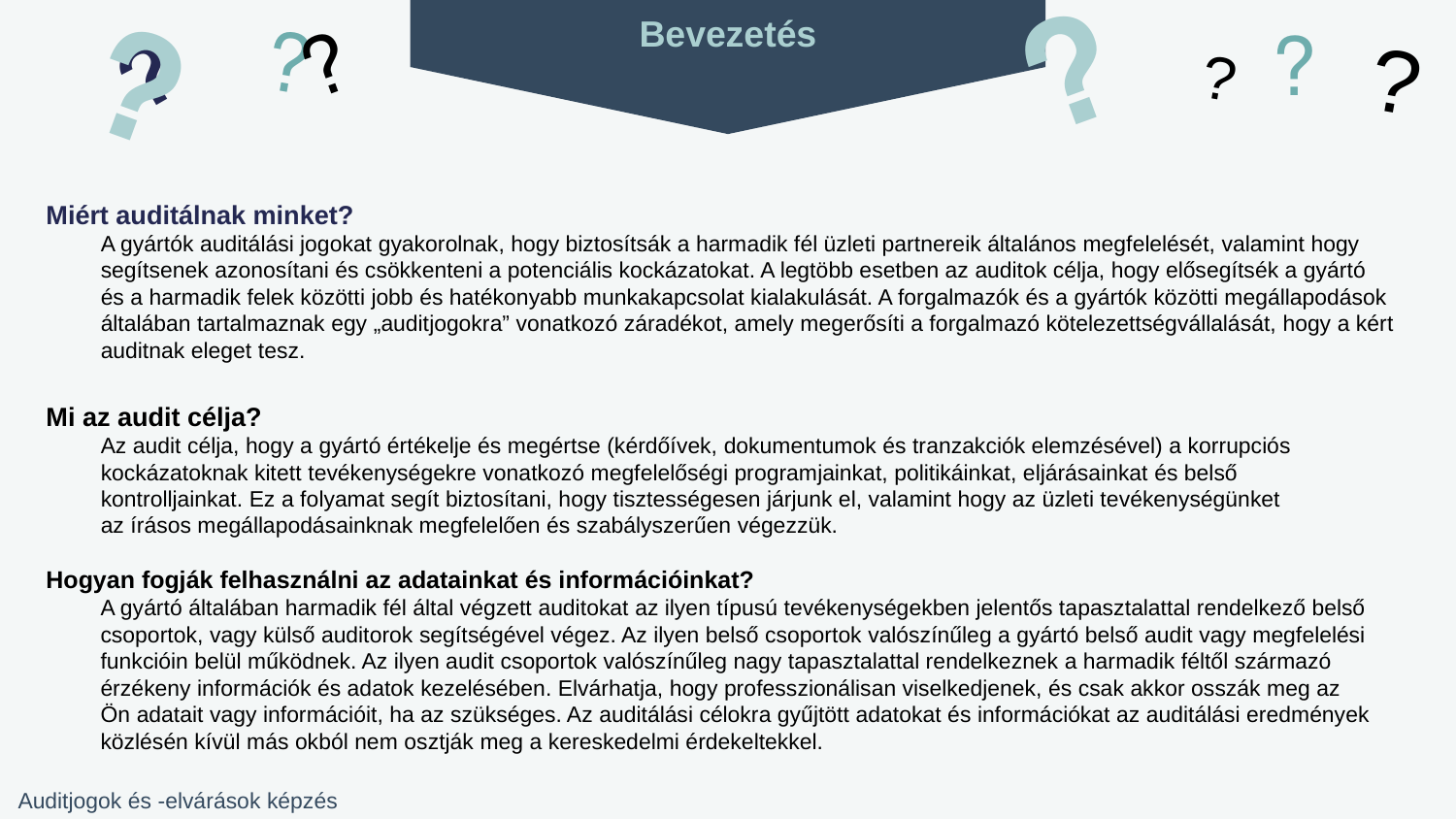

?
?
?
?
?
Bevezetés
?
?

?
Miért auditálnak minket?
A gyártók auditálási jogokat gyakorolnak, hogy biztosítsák a harmadik fél üzleti partnereik általános megfelelését, valamint hogy segítsenek azonosítani és csökkenteni a potenciális kockázatokat. A legtöbb esetben az auditok célja, hogy elősegítsék a gyártó
és a harmadik felek közötti jobb és hatékonyabb munkakapcsolat kialakulását. A forgalmazók és a gyártók közötti megállapodások általában tartalmaznak egy „auditjogokra” vonatkozó záradékot, amely megerősíti a forgalmazó kötelezettségvállalását, hogy a kért auditnak eleget tesz.

Mi az audit célja?
Az audit célja, hogy a gyártó értékelje és megértse (kérdőívek, dokumentumok és tranzakciók elemzésével) a korrupciós kockázatoknak kitett tevékenységekre vonatkozó megfelelőségi programjainkat, politikáinkat, eljárásainkat és belső
kontrolljainkat. Ez a folyamat segít biztosítani, hogy tisztességesen járjunk el, valamint hogy az üzleti tevékenységünket
az írásos megállapodásainknak megfelelően és szabályszerűen végezzük.

Hogyan fogják felhasználni az adatainkat és információinkat?
A gyártó általában harmadik fél által végzett auditokat az ilyen típusú tevékenységekben jelentős tapasztalattal rendelkező belső csoportok, vagy külső auditorok segítségével végez. Az ilyen belső csoportok valószínűleg a gyártó belső audit vagy megfelelési funkcióin belül működnek. Az ilyen audit csoportok valószínűleg nagy tapasztalattal rendelkeznek a harmadik féltől származó érzékeny információk és adatok kezelésében. Elvárhatja, hogy professzionálisan viselkedjenek, és csak akkor osszák meg az
Ön adatait vagy információit, ha az szükséges. Az auditálási célokra gyűjtött adatokat és információkat az auditálási eredmények közlésén kívül más okból nem osztják meg a kereskedelmi érdekeltekkel.